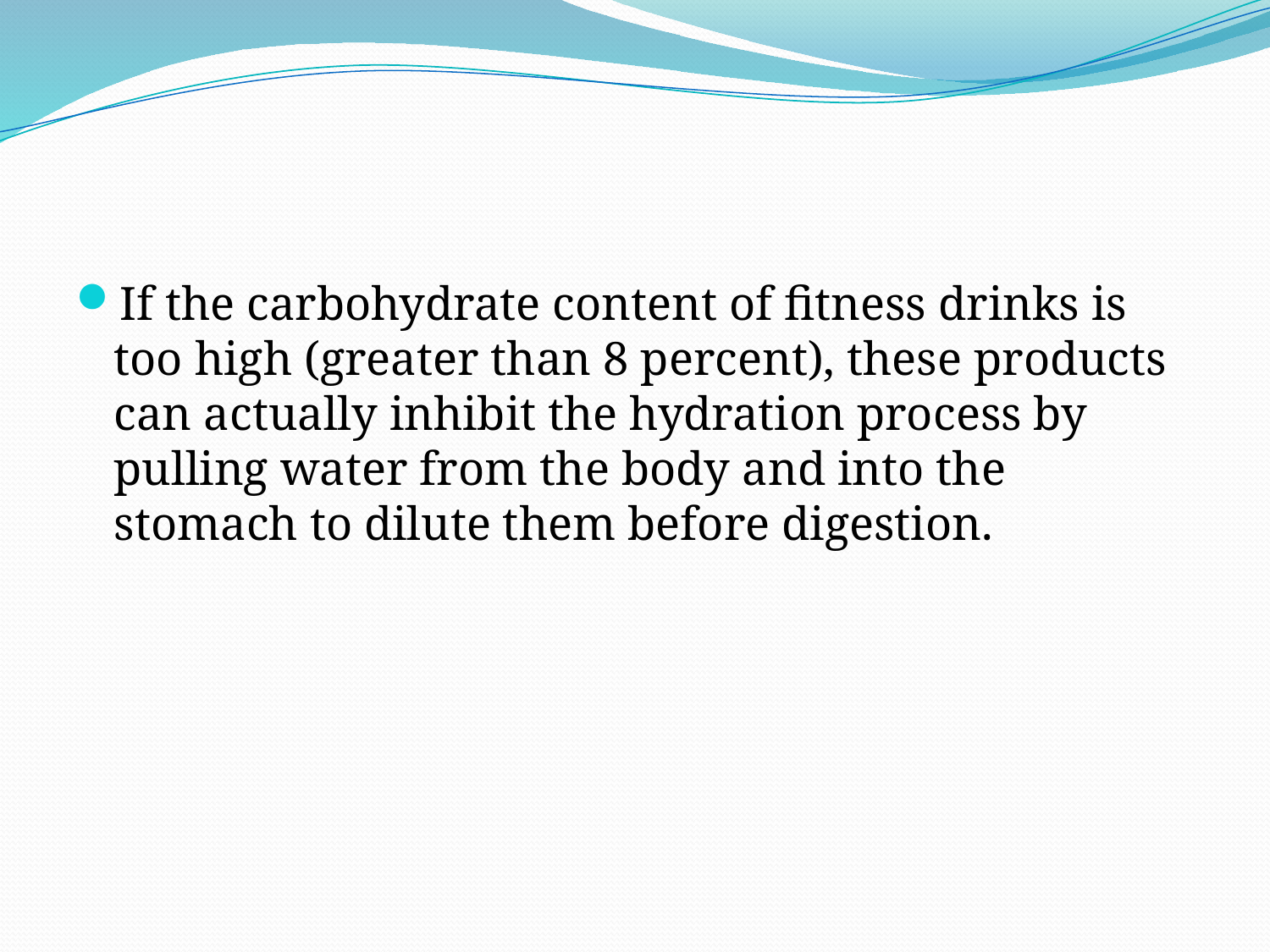

#
If the carbohydrate content of fitness drinks is too high (greater than 8 percent), these products can actually inhibit the hydration process by pulling water from the body and into the stomach to dilute them before digestion.